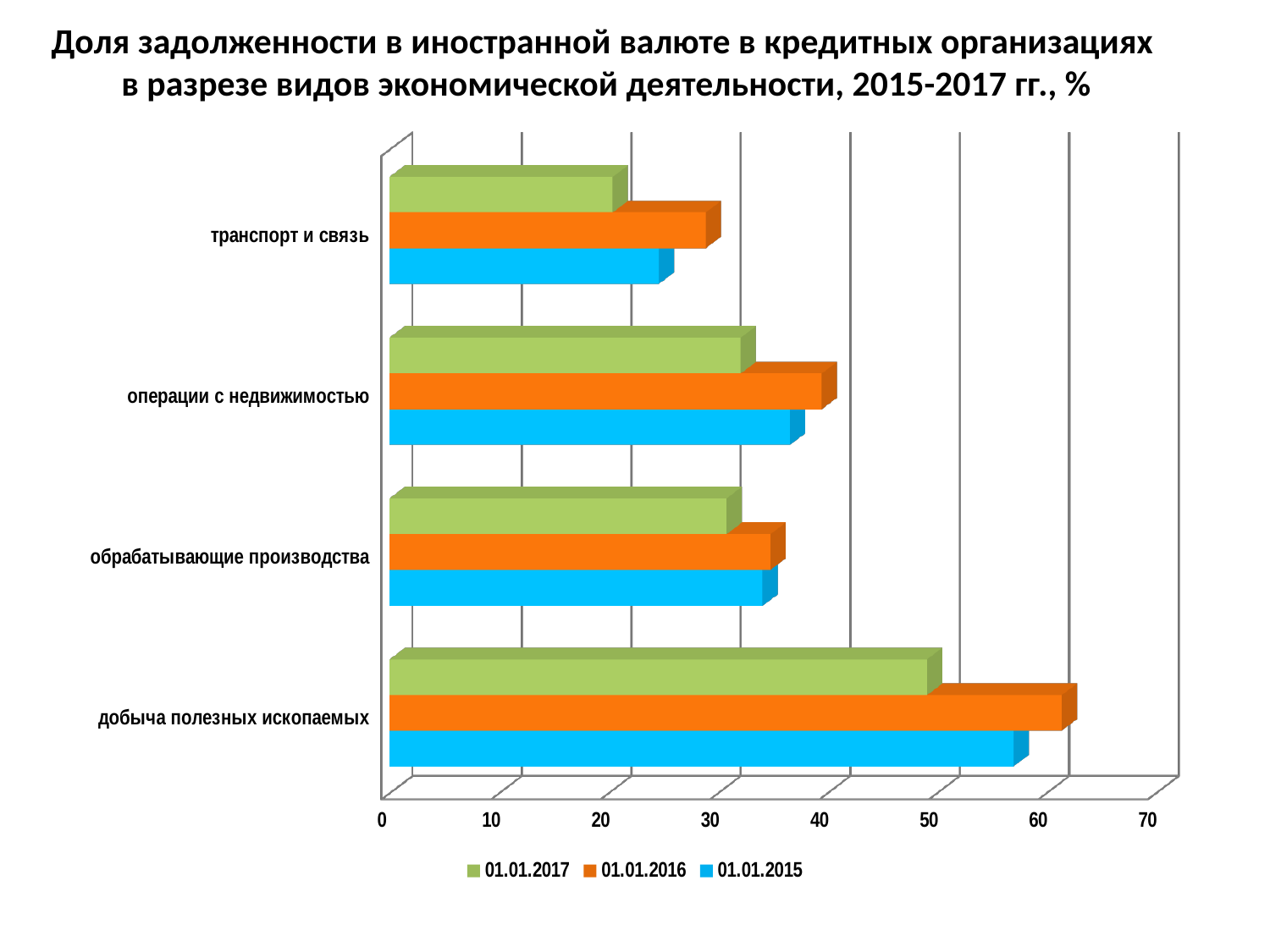

# Доля задолженности в иностранной валюте в кредитных организациях в разрезе видов экономической деятельности, 2015-2017 гг., %

[unsupported chart]